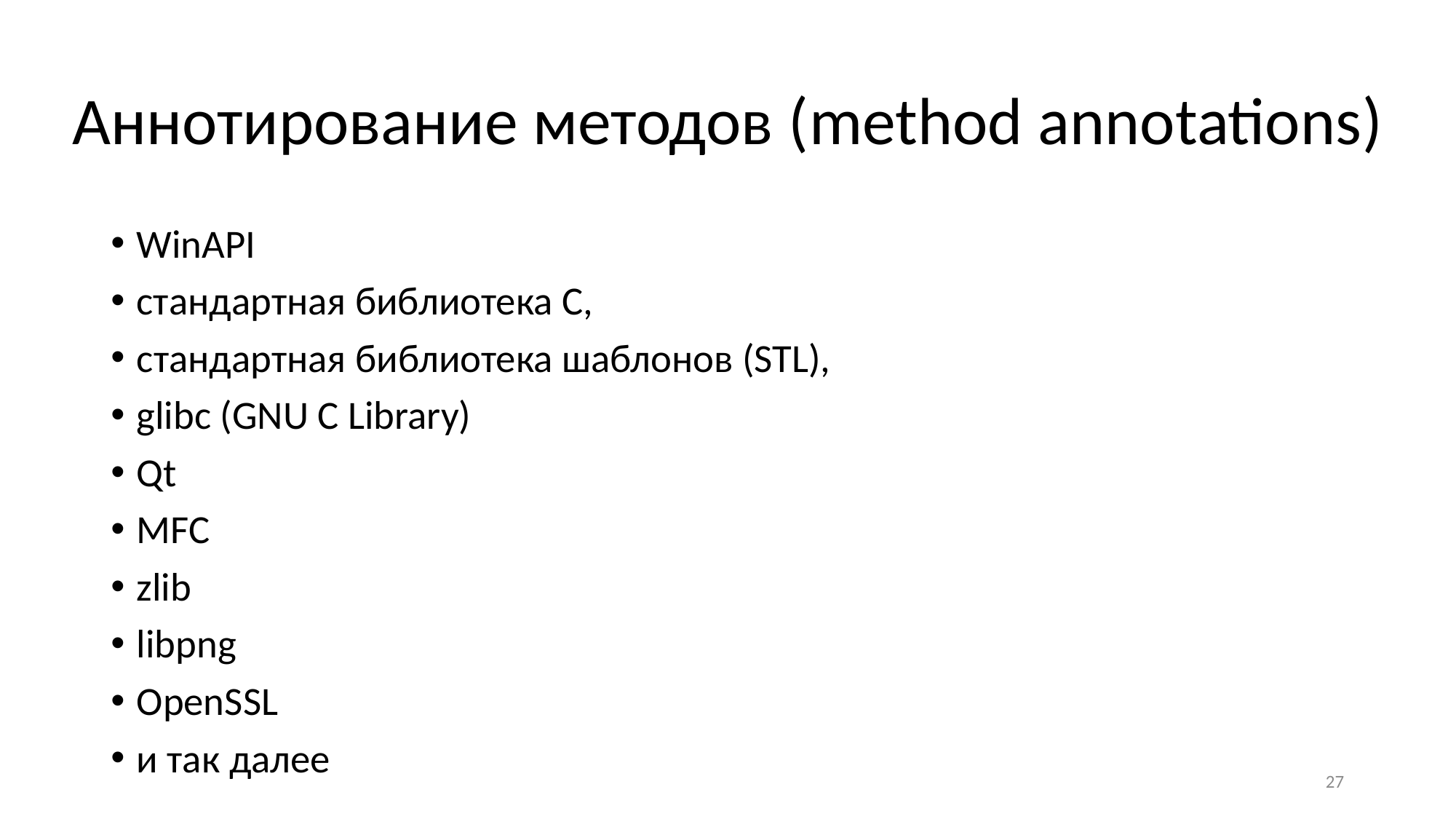

# Аннотирование методов (method annotations)
WinAPI
стандартная библиотека C,
стандартная библиотека шаблонов (STL),
glibc (GNU C Library)
Qt
MFC
zlib
libpng
OpenSSL
и так далее
27